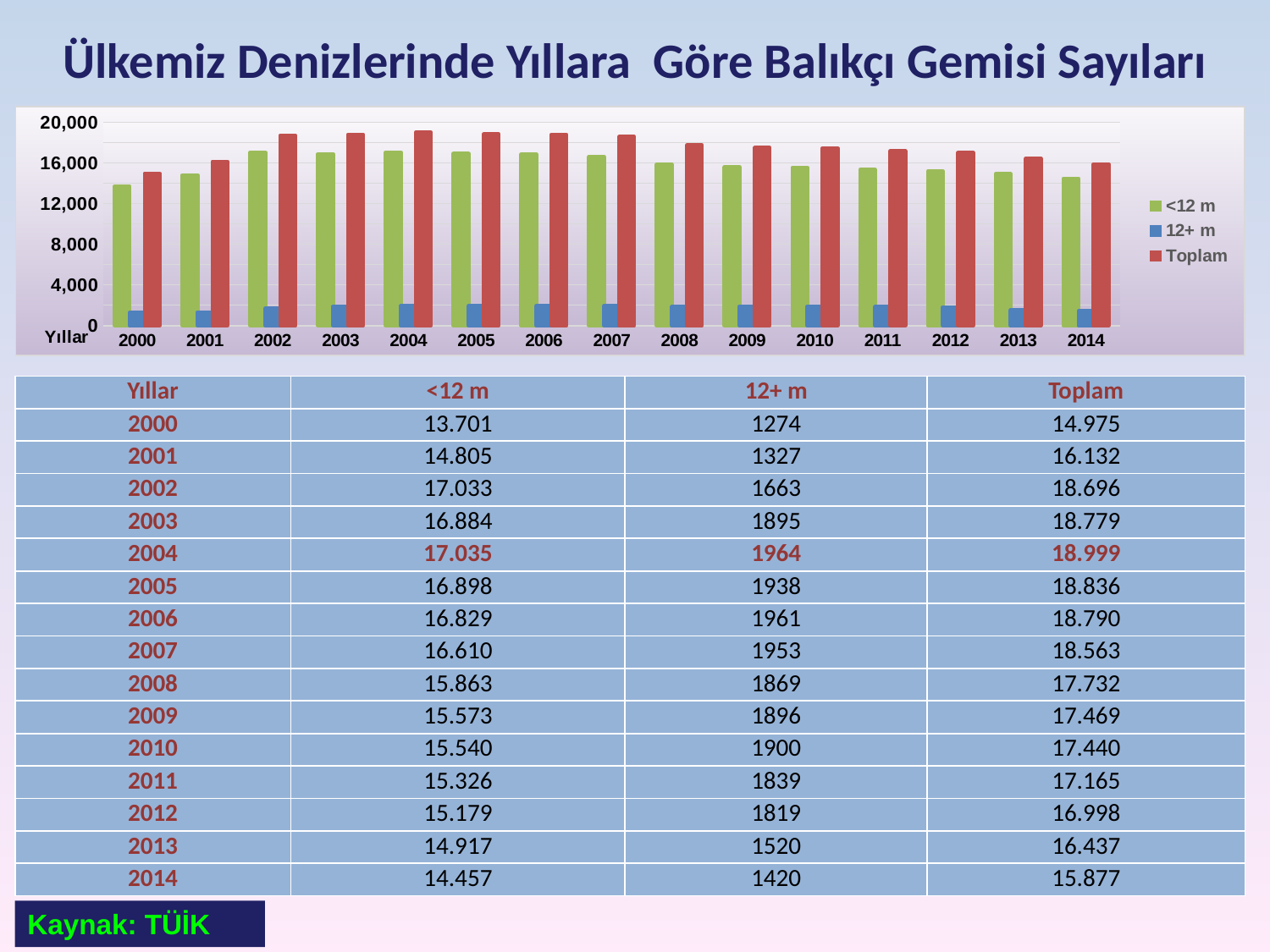

# Ülkemiz Denizlerinde Yıllara  Göre Balıkçı Gemisi Sayıları

### Chart

| Category | <12 m | 12+ m | Toplam |
|---|---|---|---|
| 2000 | 13701.0 | 1274.0 | 14975.0 |
| 2001 | 14805.0 | 1327.0 | 16132.0 |
| 2002 | 17033.0 | 1663.0 | 18696.0 |
| 2003 | 16884.0 | 1895.0 | 18779.0 |
| 2004 | 17035.0 | 1964.0 | 18999.0 |
| 2005 | 16898.0 | 1938.0 | 18836.0 |
| 2006 | 16829.0 | 1961.0 | 18790.0 |
| 2007 | 16610.0 | 1953.0 | 18563.0 |
| 2008 | 15863.0 | 1869.0 | 17732.0 |
| 2009 | 15573.0 | 1896.0 | 17469.0 |
| 2010 | 15540.0 | 1900.0 | 17440.0 |
| 2011 | 15326.0 | 1839.0 | 17165.0 |
| 2012 | 15179.0 | 1819.0 | 16998.0 |
| 2013 | 14917.0 | 1520.0 | 16437.0 |
| 2014 | 14457.0 | 1420.0 | 15877.0 |
| Yıllar | <12 m | 12+ m | Toplam |
| --- | --- | --- | --- |
| 2000 | 13.701 | 1274 | 14.975 |
| 2001 | 14.805 | 1327 | 16.132 |
| 2002 | 17.033 | 1663 | 18.696 |
| 2003 | 16.884 | 1895 | 18.779 |
| 2004 | 17.035 | 1964 | 18.999 |
| 2005 | 16.898 | 1938 | 18.836 |
| 2006 | 16.829 | 1961 | 18.790 |
| 2007 | 16.610 | 1953 | 18.563 |
| 2008 | 15.863 | 1869 | 17.732 |
| 2009 | 15.573 | 1896 | 17.469 |
| 2010 | 15.540 | 1900 | 17.440 |
| 2011 | 15.326 | 1839 | 17.165 |
| 2012 | 15.179 | 1819 | 16.998 |
| 2013 | 14.917 | 1520 | 16.437 |
| 2014 | 14.457 | 1420 | 15.877 |
27
Kaynak: TÜİK